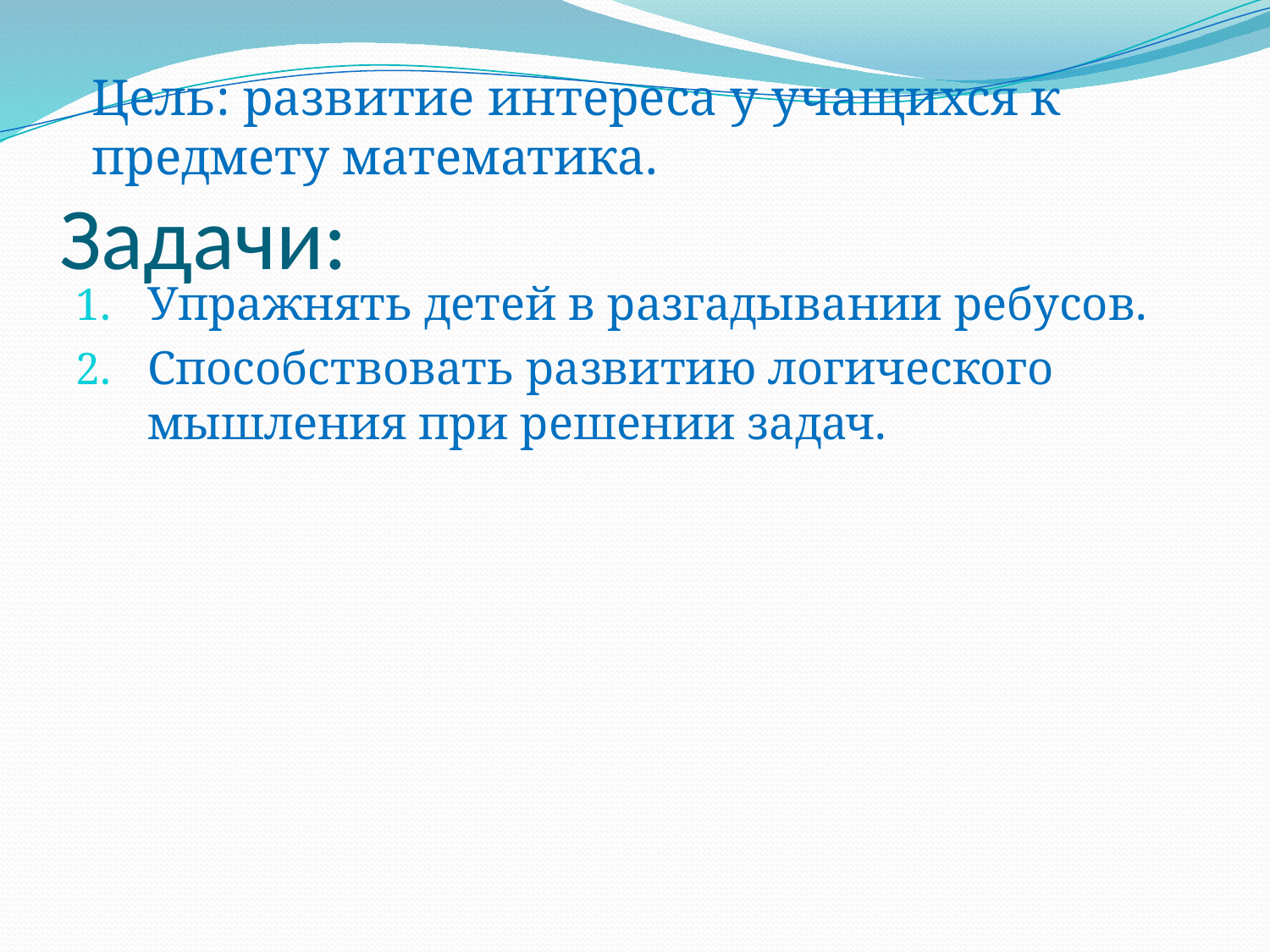

Цель: развитие интереса у учащихся к предмету математика.
# Задачи:
Упражнять детей в разгадывании ребусов.
Способствовать развитию логического мышления при решении задач.